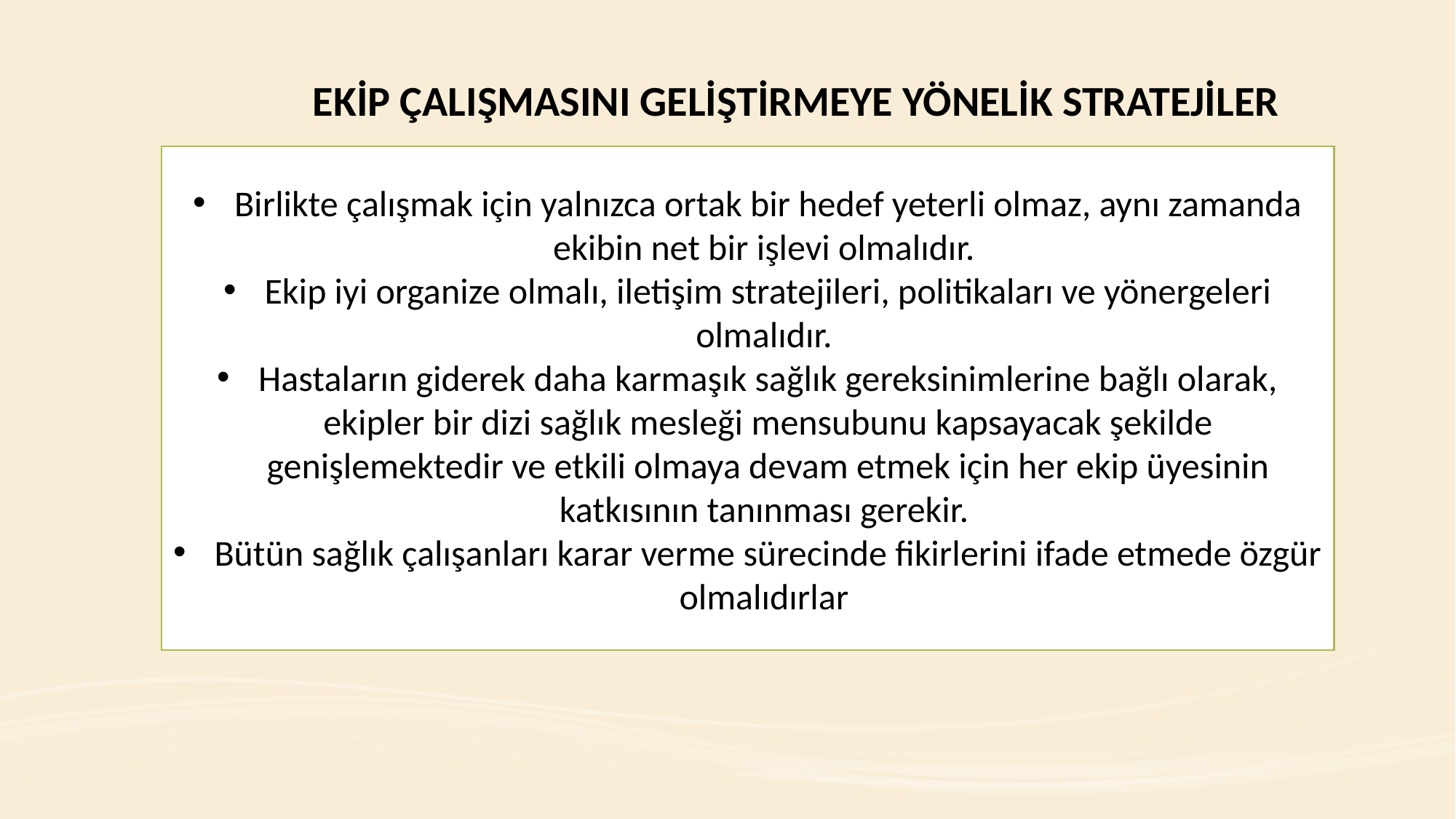

EKİP ÇALIŞMASINI GELİŞTİRMEYE YÖNELİK STRATEJİLER
Birlikte çalışmak için yalnızca ortak bir hedef yeterli olmaz, aynı zamanda ekibin net bir işlevi olmalıdır.
Ekip iyi organize olmalı, iletişim stratejileri, politikaları ve yönergeleri olmalıdır.
Hastaların giderek daha karmaşık sağlık gereksinimlerine bağlı olarak, ekipler bir dizi sağlık mesleği mensubunu kapsayacak şekilde genişlemektedir ve etkili olmaya devam etmek için her ekip üyesinin katkısının tanınması gerekir.
Bütün sağlık çalışanları karar verme sürecinde fikirlerini ifade etmede özgür olmalıdırlar